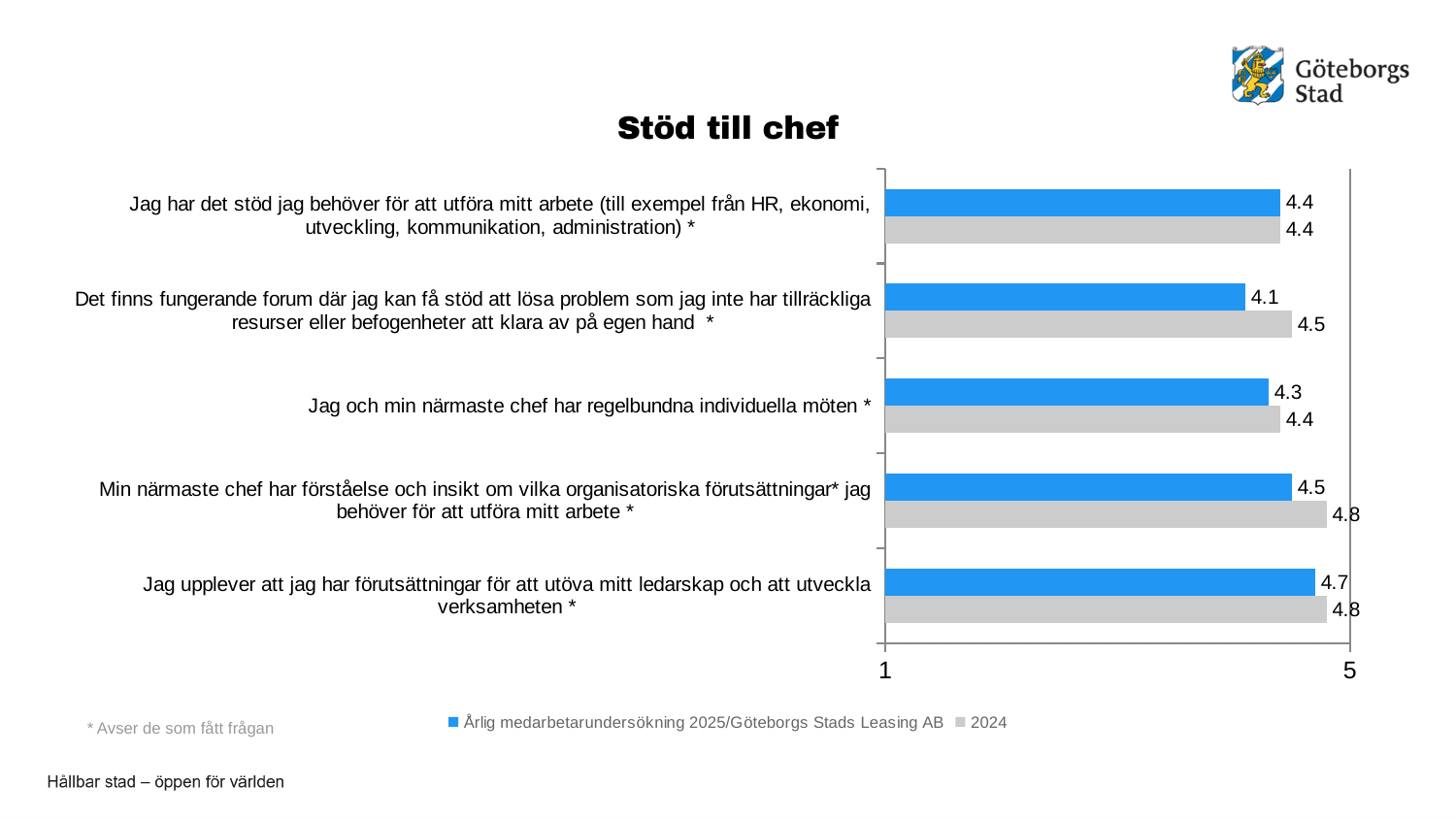

### Chart: Stöd till chef

| Category | 2024 | Årlig medarbetarundersökning 2025/Göteborgs Stads Leasing AB |
|---|---|---|
| Jag upplever att jag har förutsättningar för att utöva mitt ledarskap och att utveckla verksamheten * | 4.8 | 4.7 |
| Min närmaste chef har förståelse och insikt om vilka organisatoriska förutsättningar* jag behöver för att utföra mitt arbete * | 4.8 | 4.5 |
| Jag och min närmaste chef har regelbundna individuella möten * | 4.4 | 4.3 |
| Det finns fungerande forum där jag kan få stöd att lösa problem som jag inte har tillräckliga resurser eller befogenheter att klara av på egen hand  * | 4.5 | 4.1 |
| Jag har det stöd jag behöver för att utföra mitt arbete (till exempel från HR, ekonomi, utveckling, kommunikation, administration) * | 4.4 | 4.4 |
* Avser de som fått frågan